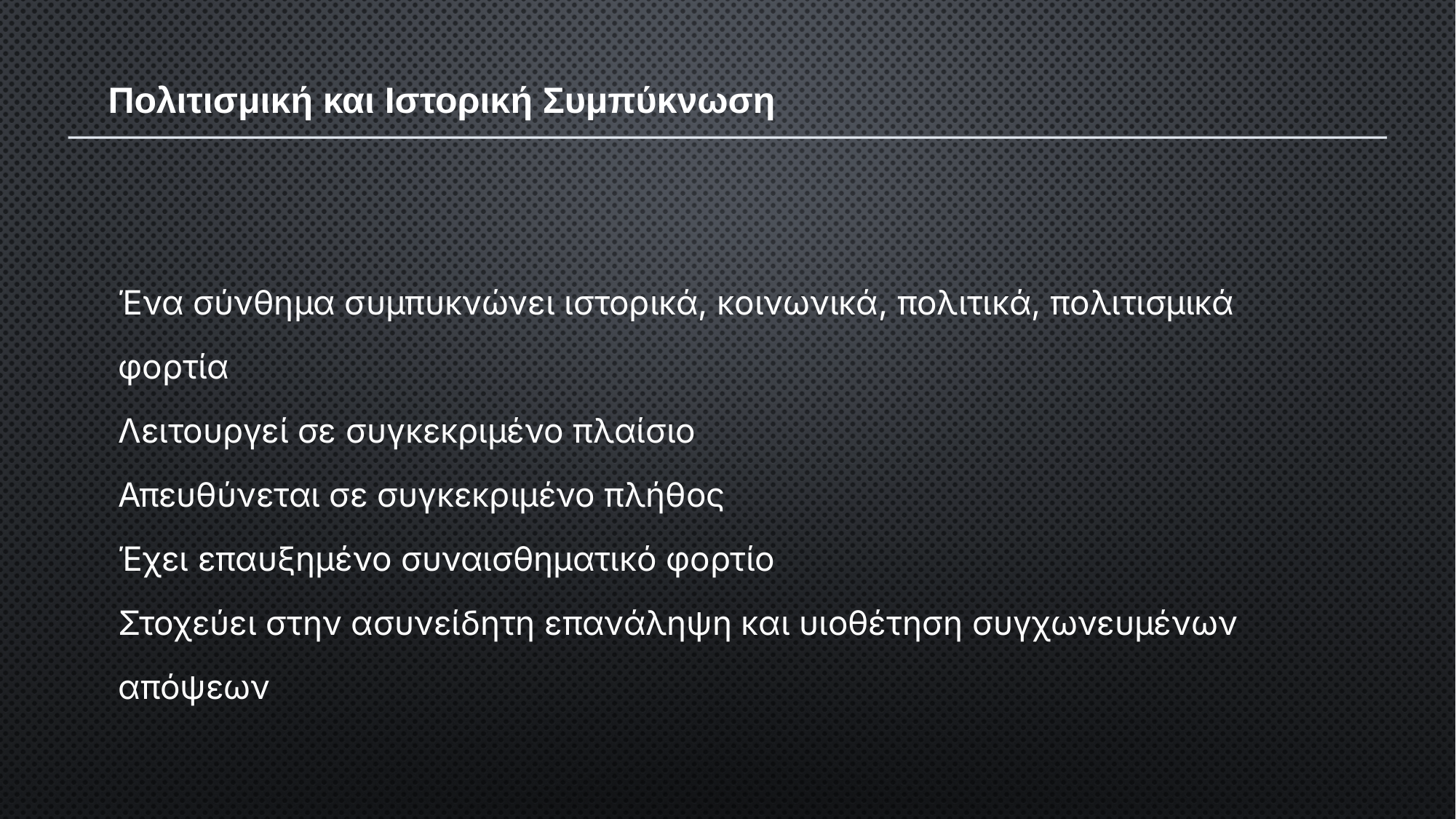

Πολιτισμική και Ιστορική Συμπύκνωση

Ένα σύνθημα συμπυκνώνει ιστορικά, κοινωνικά, πολιτικά, πολιτισμικά φορτία
Λειτουργεί σε συγκεκριμένο πλαίσιο
Απευθύνεται σε συγκεκριμένο πλήθος
Έχει επαυξημένο συναισθηματικό φορτίο
Στοχεύει στην ασυνείδητη επανάληψη και υιοθέτηση συγχωνευμένων απόψεων